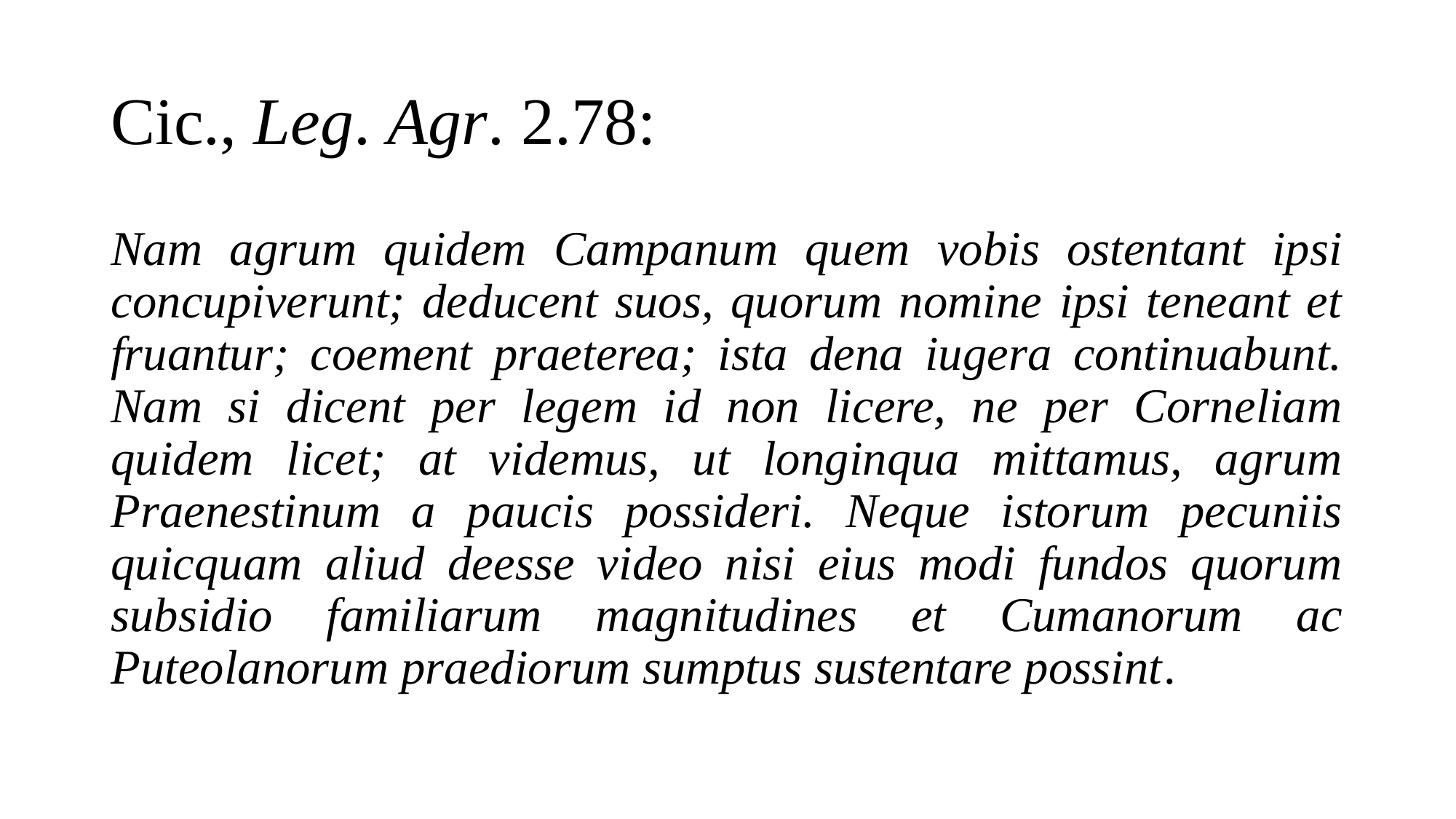

# Cic., Leg. Agr. 2.78:
Nam agrum quidem Campanum quem vobis ostentant ipsi concupiverunt; deducent suos, quorum nomine ipsi teneant et fruantur; coement praeterea; ista dena iugera continuabunt. Nam si dicent per legem id non licere, ne per Corneliam quidem licet; at videmus, ut longinqua mittamus, agrum Praenestinum a paucis possideri. Neque istorum pecuniis quicquam aliud deesse video nisi eius modi fundos quorum subsidio familiarum magnitudines et Cumanorum ac Puteolanorum praediorum sumptus sustentare possint.